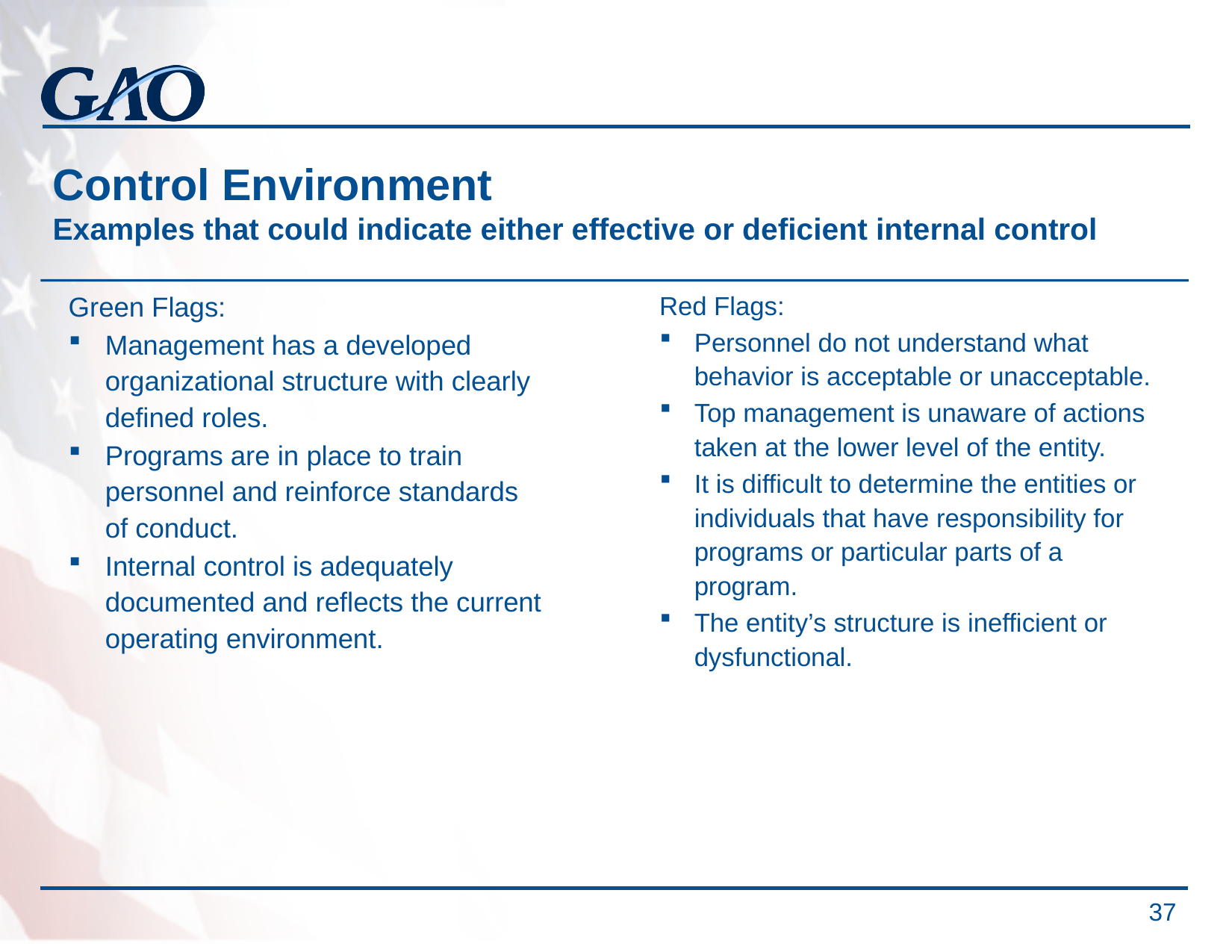

# Control Environment Examples that could indicate either effective or deficient internal control
Green Flags:
Management has a developed organizational structure with clearly defined roles.
Programs are in place to train personnel and reinforce standards of conduct.
Internal control is adequately documented and reflects the current operating environment.

Red Flags:
Personnel do not understand what behavior is acceptable or unacceptable.
Top management is unaware of actions taken at the lower level of the entity.
It is difficult to determine the entities or individuals that have responsibility for programs or particular parts of a program.
The entity’s structure is inefficient or dysfunctional.

37